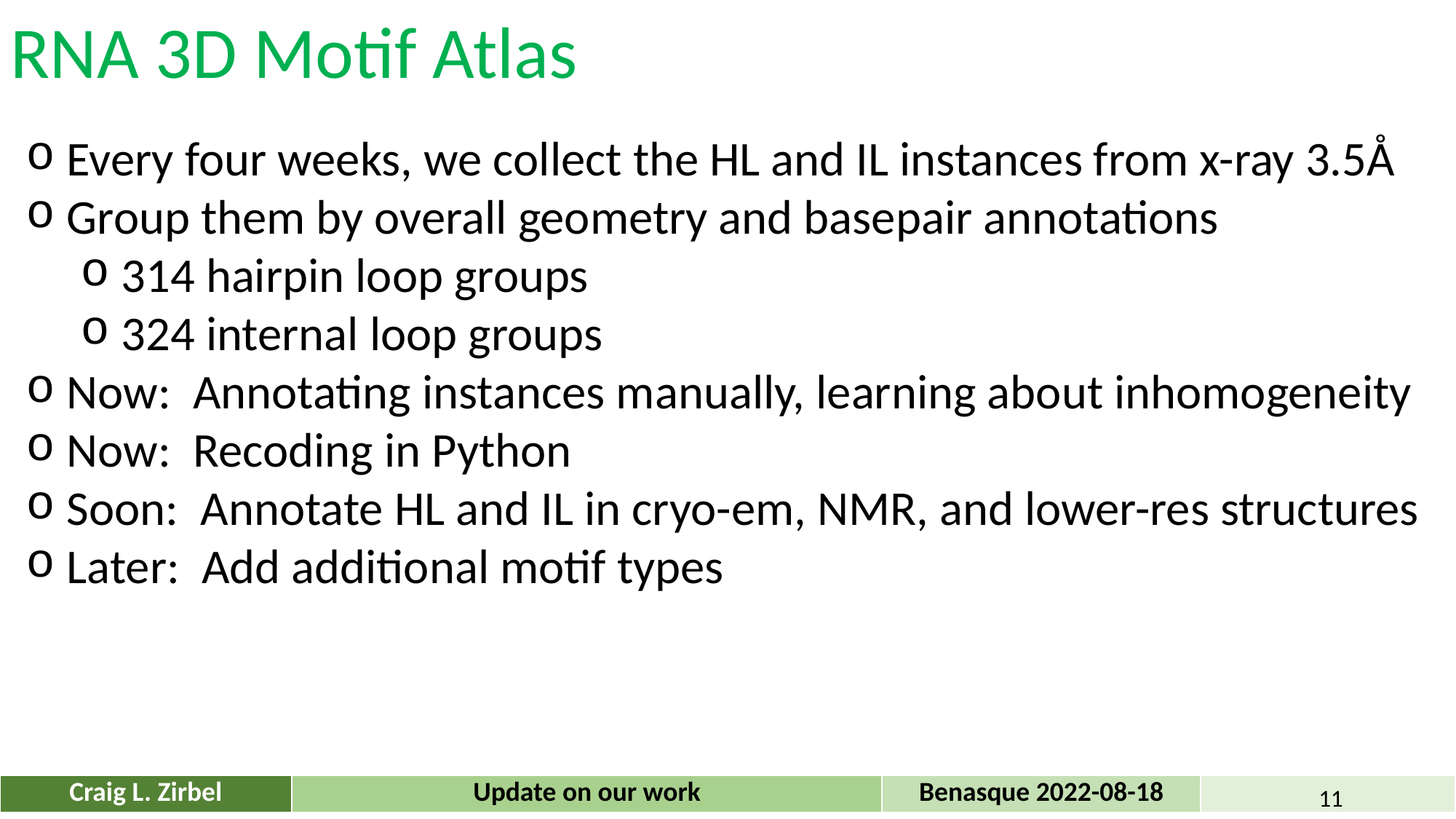

RNA 3D Motif Atlas
Every four weeks, we collect the HL and IL instances from x-ray 3.5Å
Group them by overall geometry and basepair annotations
314 hairpin loop groups
324 internal loop groups
Now:  Annotating instances manually, learning about inhomogeneity
Now:  Recoding in Python
Soon:  Annotate HL and IL in cryo-em, NMR, and lower-res structures
Later:  Add additional motif types
| Craig L. Zirbel | Update on our work | Benasque 2022-08-18 |  |
| --- | --- | --- | --- |
11